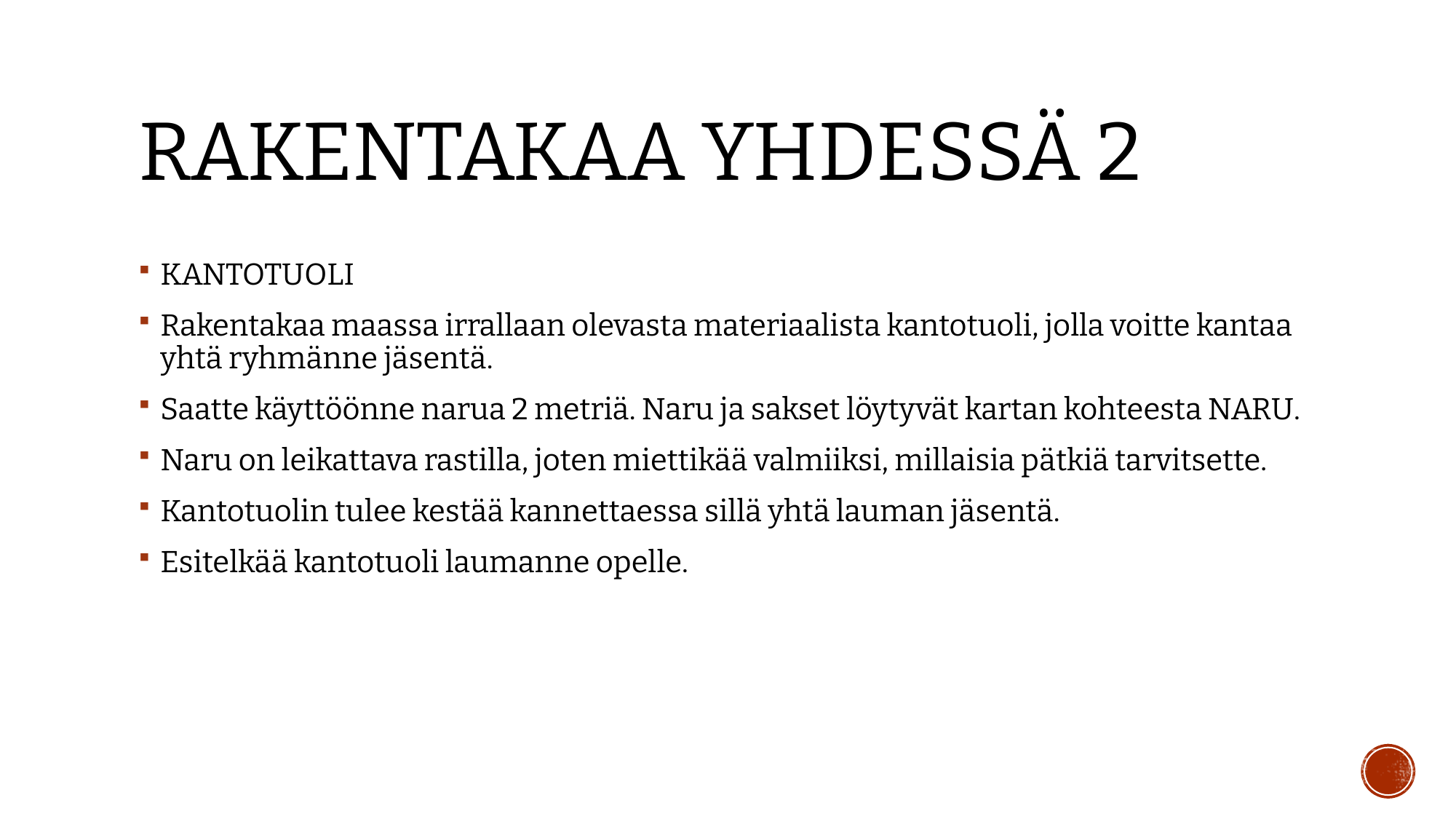

# RAKENTAKAA YHDESSÄ 2
KANTOTUOLI
Rakentakaa maassa irrallaan olevasta materiaalista kantotuoli, jolla voitte kantaa yhtä ryhmänne jäsentä.
Saatte käyttöönne narua 2 metriä. Naru ja sakset löytyvät kartan kohteesta NARU.
Naru on leikattava rastilla, joten miettikää valmiiksi, millaisia pätkiä tarvitsette.
Kantotuolin tulee kestää kannettaessa sillä yhtä lauman jäsentä.
Esitelkää kantotuoli laumanne opelle.